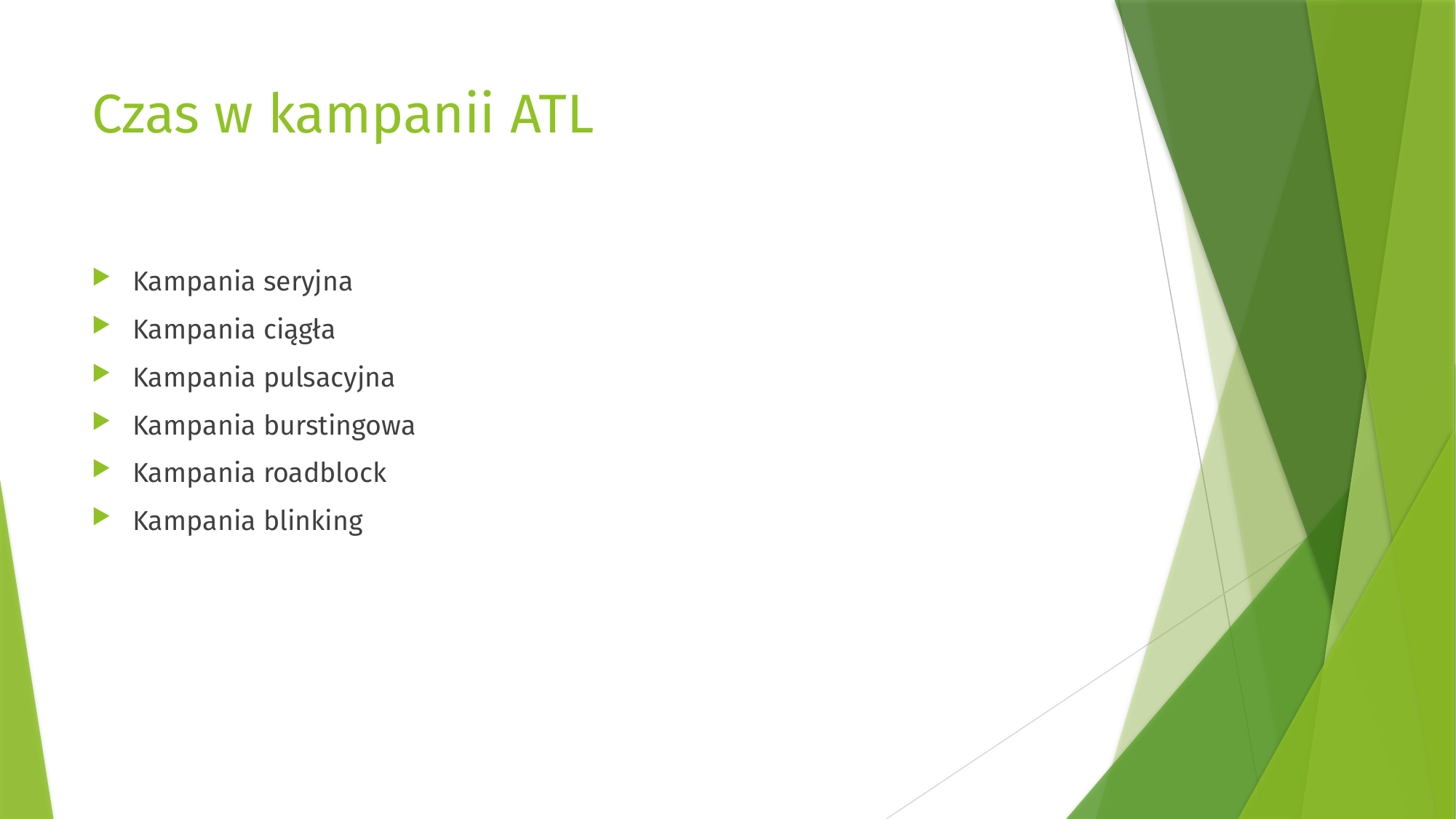

# Czas w kampanii ATL
Kampania seryjna
Kampania ciągła
Kampania pulsacyjna
Kampania burstingowa
Kampania roadblock
Kampania blinking